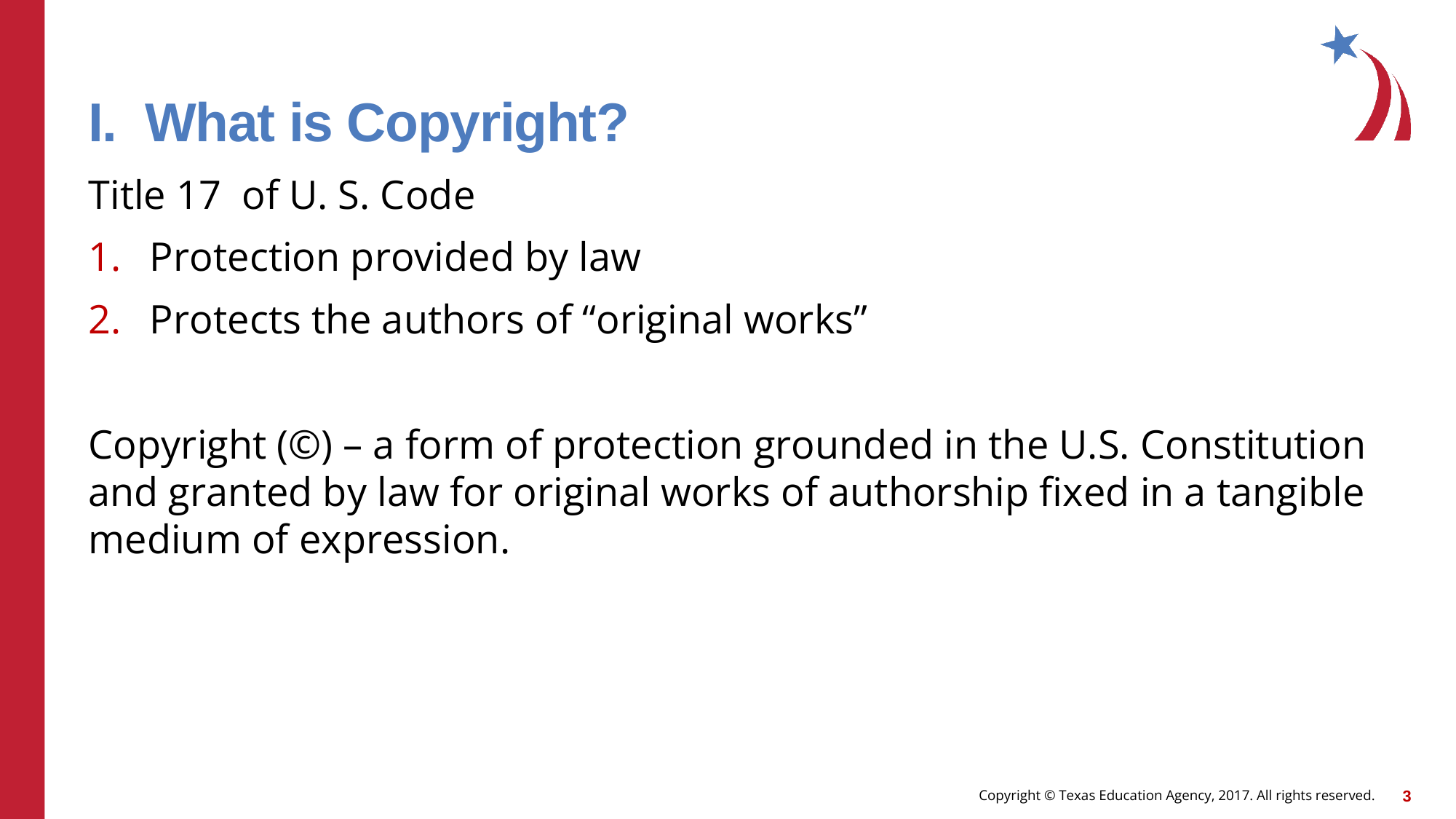

# I.  What is Copyright?
Title 17  of U. S. Code
Protection provided by law
Protects the authors of “original works”

Copyright (©) – a form of protection grounded in the U.S. Constitution and granted by law for original works of authorship fixed in a tangible medium of expression.